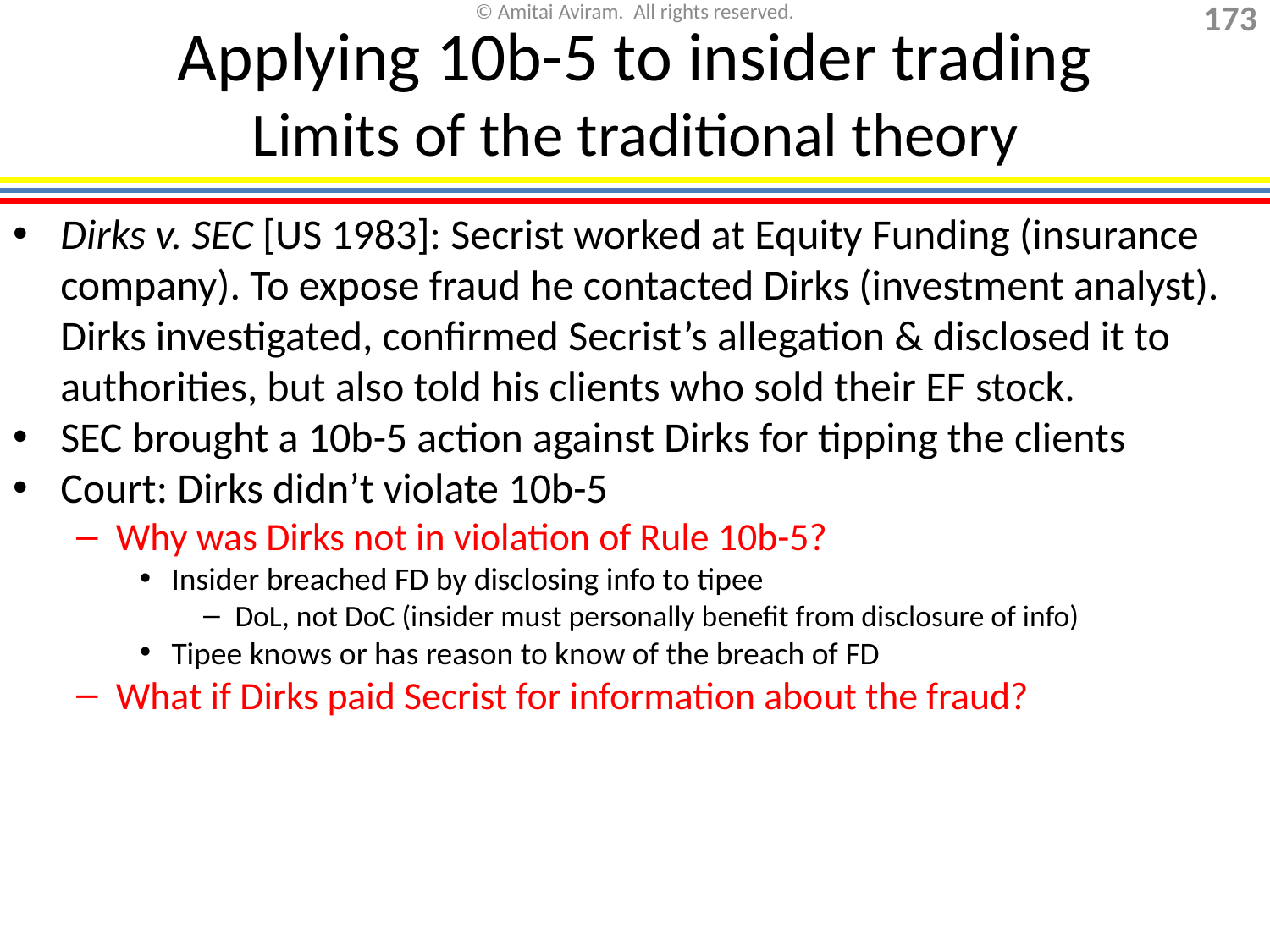

Applying 10b-5 to insider trading
Limits of the traditional theory
Dirks v. SEC [US 1983]: Secrist worked at Equity Funding (insurance company). To expose fraud he contacted Dirks (investment analyst). Dirks investigated, confirmed Secrist’s allegation & disclosed it to authorities, but also told his clients who sold their EF stock.
SEC brought a 10b-5 action against Dirks for tipping the clients
Court: Dirks didn’t violate 10b-5
Why was Dirks not in violation of Rule 10b-5?
Insider breached FD by disclosing info to tipee
DoL, not DoC (insider must personally benefit from disclosure of info)
Tipee knows or has reason to know of the breach of FD
What if Dirks paid Secrist for information about the fraud?